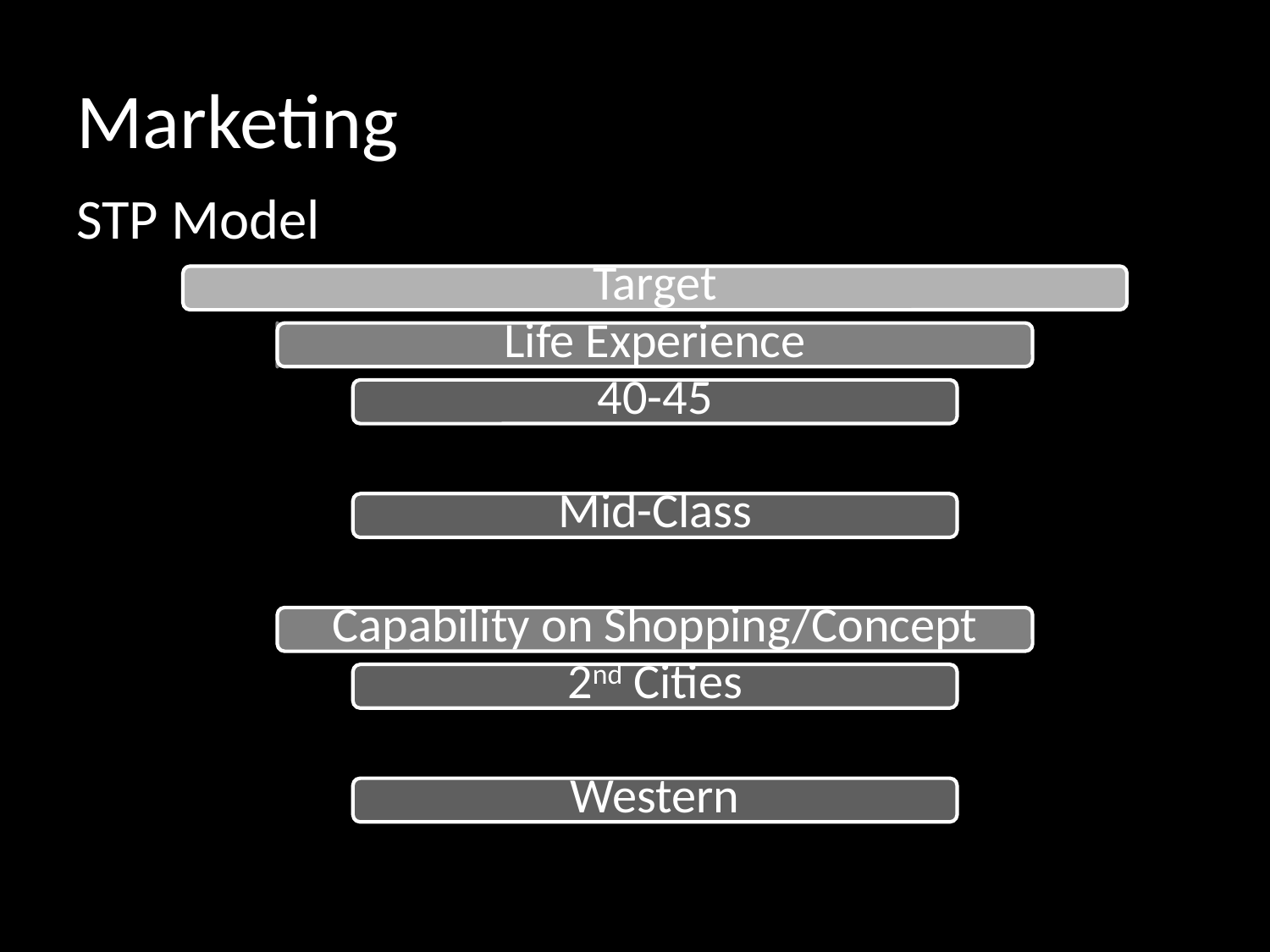

# Marketing
STP Model
Target
Life Experience
40-45
Mid-Class
Capability on Shopping/Concept
Western
2nd Cities